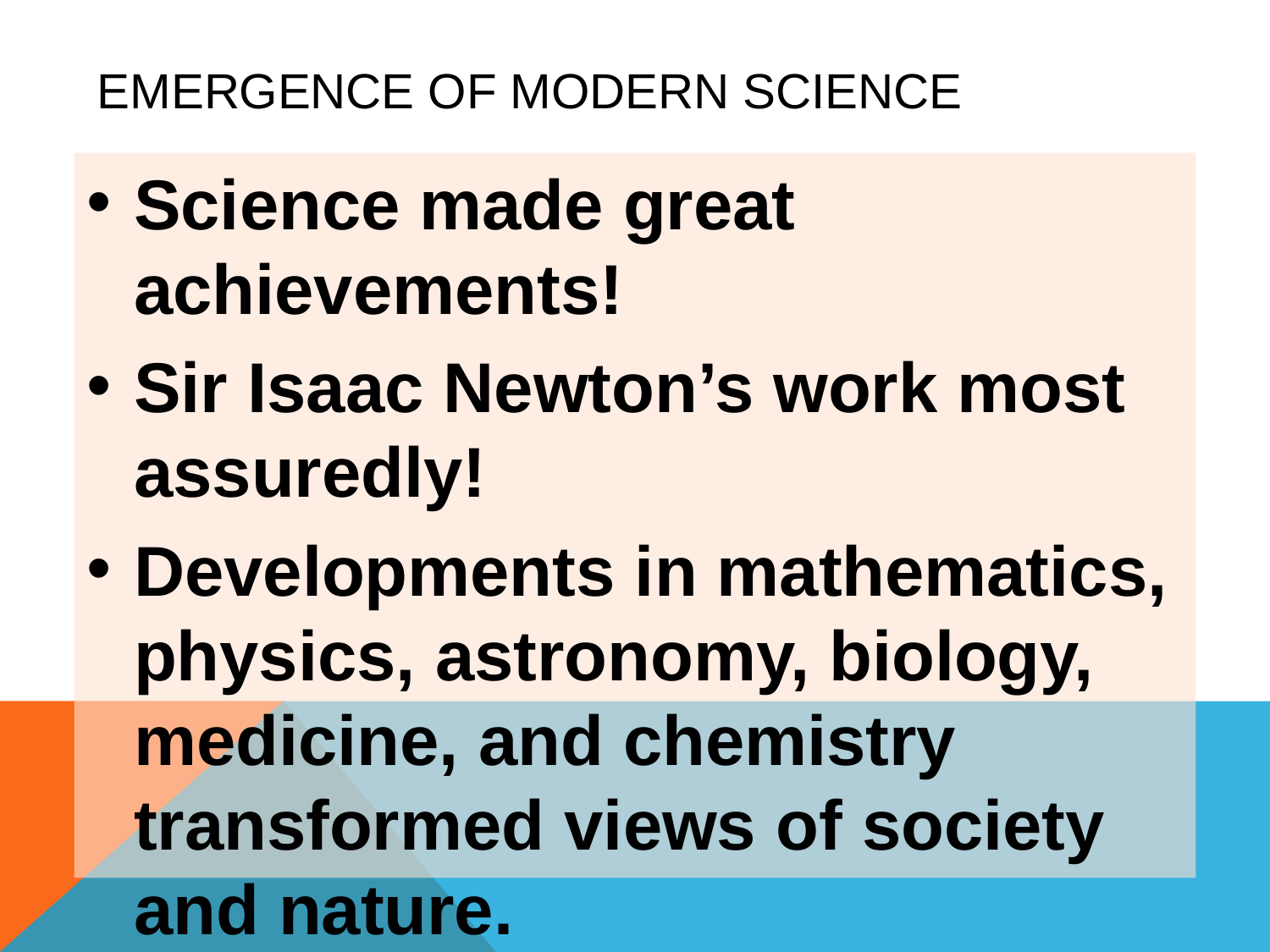

# Emergence of Modern Science
Science made great achievements!
Sir Isaac Newton’s work most assuredly!
Developments in mathematics, physics, astronomy, biology, medicine, and chemistry transformed views of society and nature.